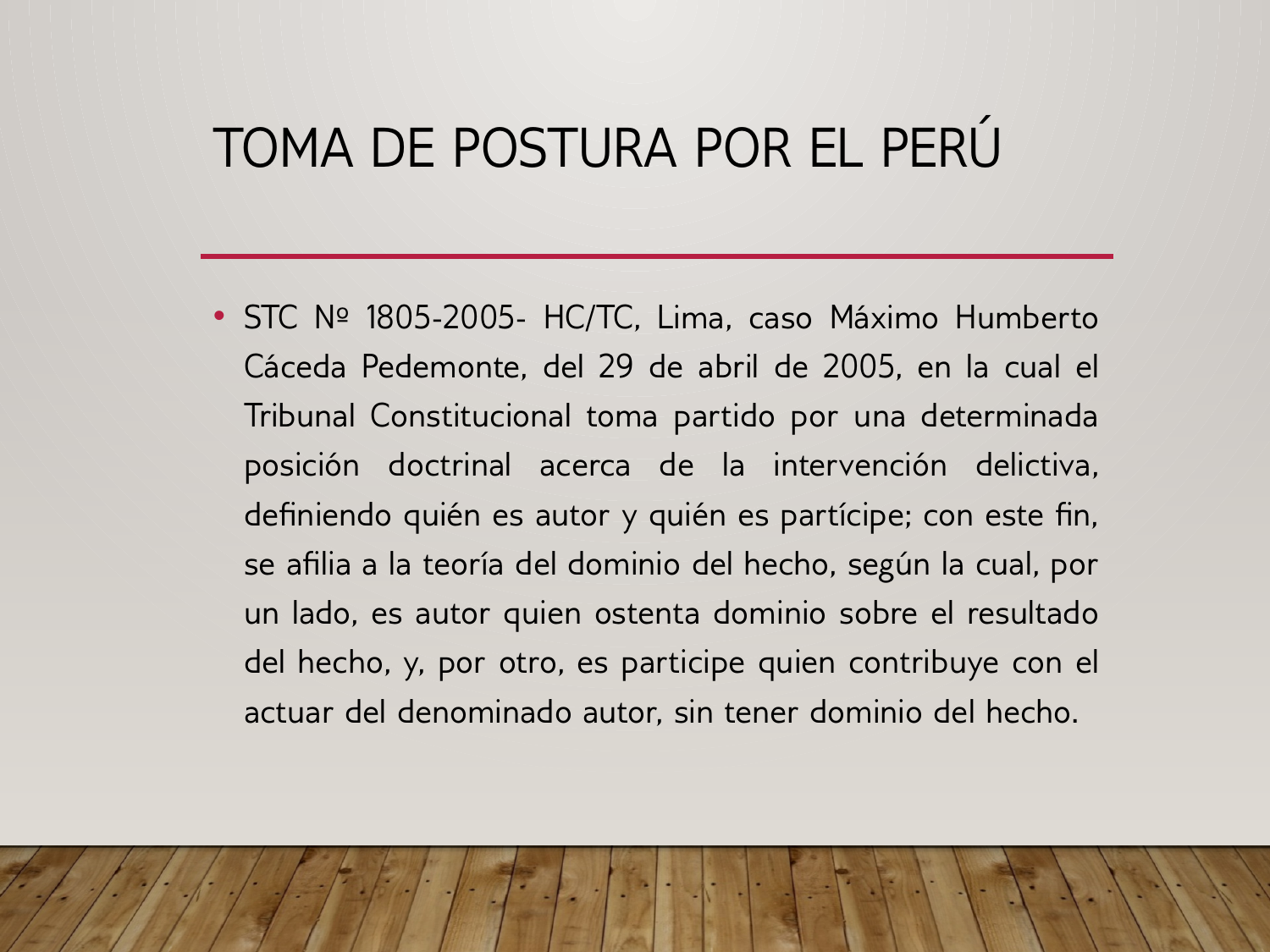

# TOMA DE POSTURA POR EL PERÚ
STC Nº 1805-2005- HC/TC, Lima, caso Máximo Humberto Cáceda Pedemonte, del 29 de abril de 2005, en la cual el Tribunal Constitucional toma partido por una determinada posición doctrinal acerca de la intervención delictiva, definiendo quién es autor y quién es partícipe; con este fin, se afilia a la teoría del dominio del hecho, según la cual, por un lado, es autor quien ostenta dominio sobre el resultado del hecho, y, por otro, es participe quien contribuye con el actuar del denominado autor, sin tener dominio del hecho.